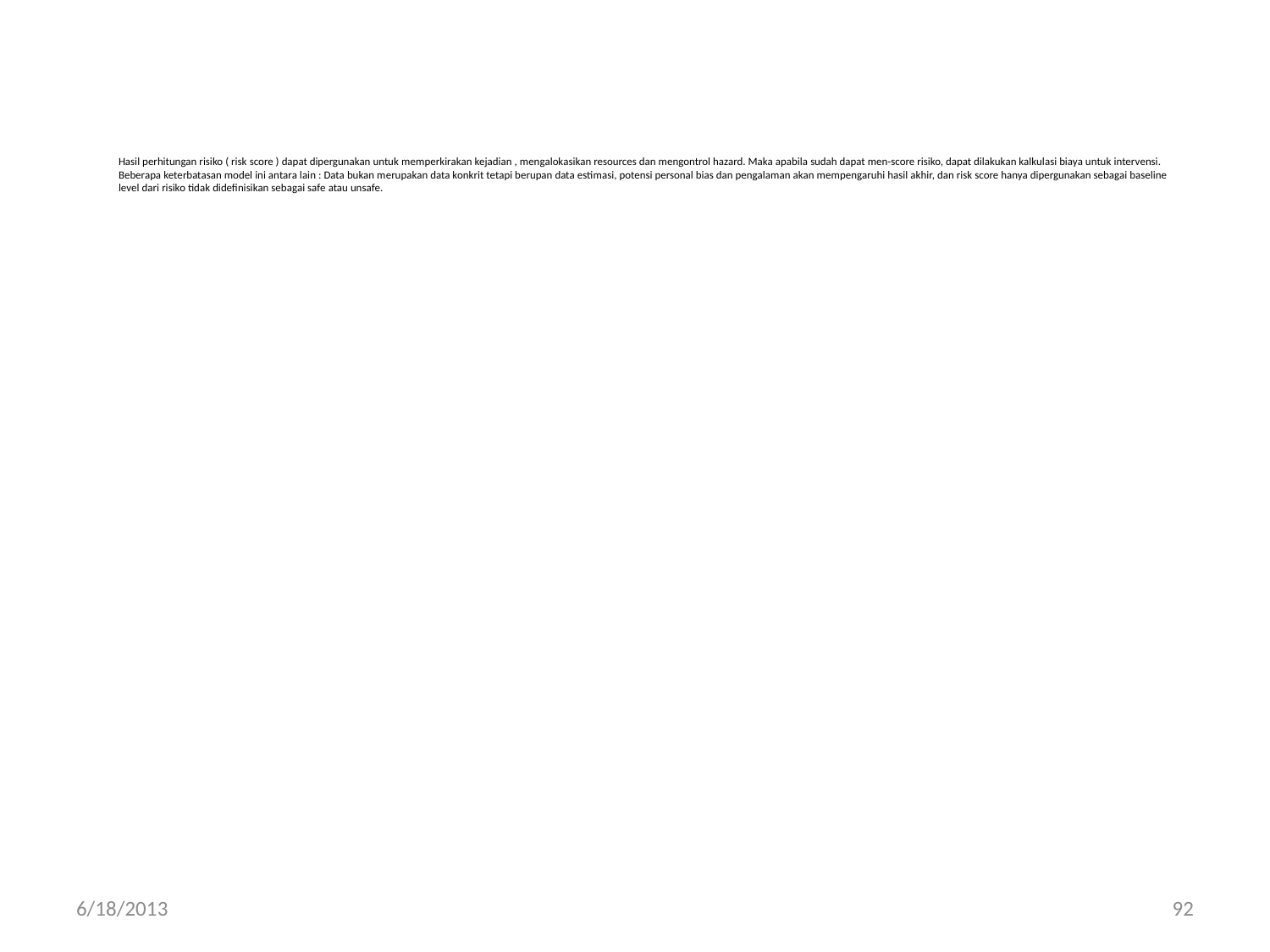

# Hasil perhitungan risiko ( risk score ) dapat dipergunakan untuk memperkirakan kejadian , mengalokasikan resources dan mengontrol hazard. Maka apabila sudah dapat men-score risiko, dapat dilakukan kalkulasi biaya untuk intervensi.  Beberapa keterbatasan model ini antara lain : Data bukan merupakan data konkrit tetapi berupan data estimasi, potensi personal bias dan pengalaman akan mempengaruhi hasil akhir, dan risk score hanya dipergunakan sebagai baseline level dari risiko tidak didefinisikan sebagai safe atau unsafe.
6/18/2013
92